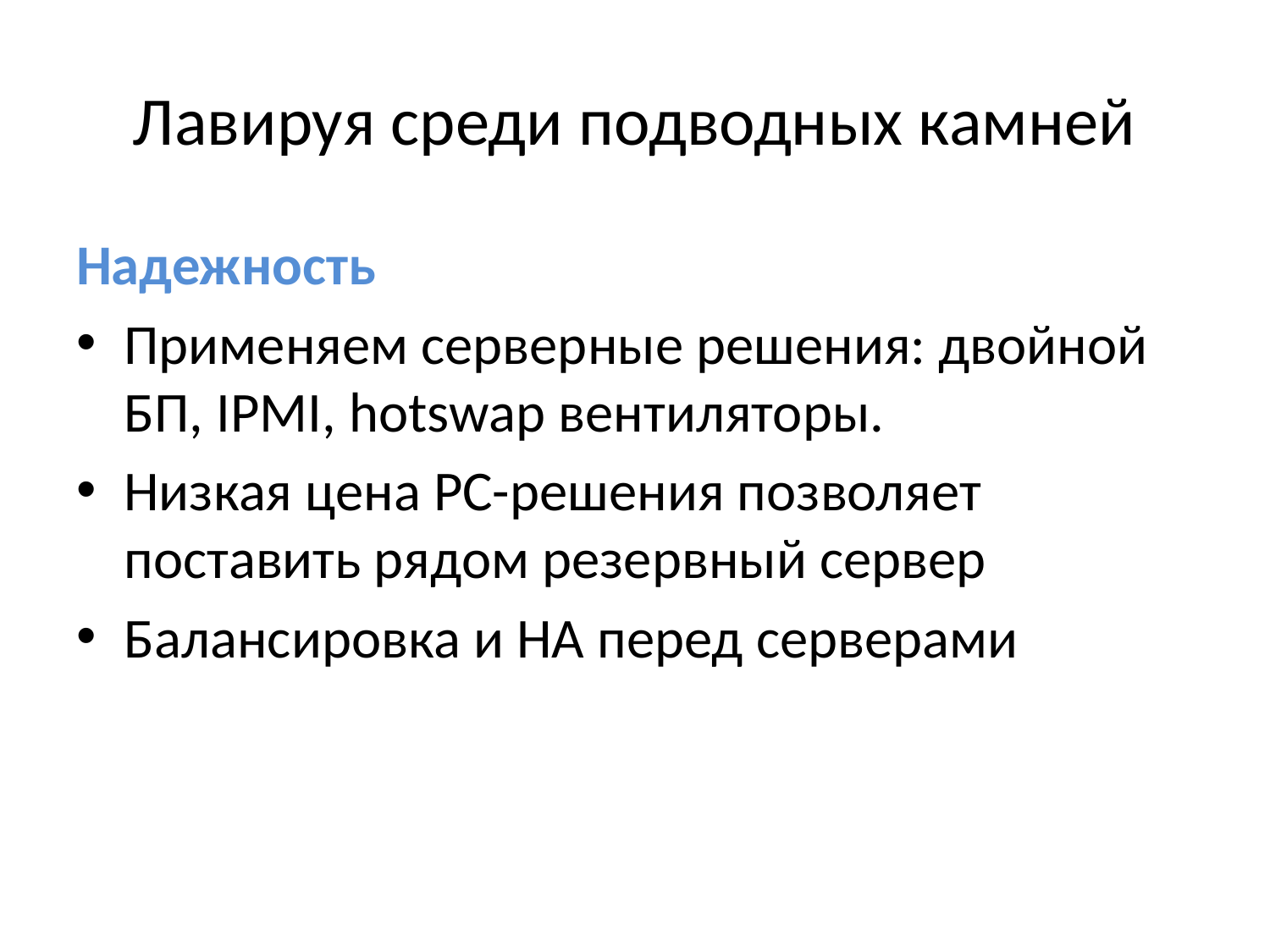

# Лавируя среди подводных камней
Надежность
Применяем серверные решения: двойной БП, IPMI, hotswap вентиляторы.
Низкая цена РС-решения позволяет поставить рядом резервный сервер
Балансировка и HA перед серверами